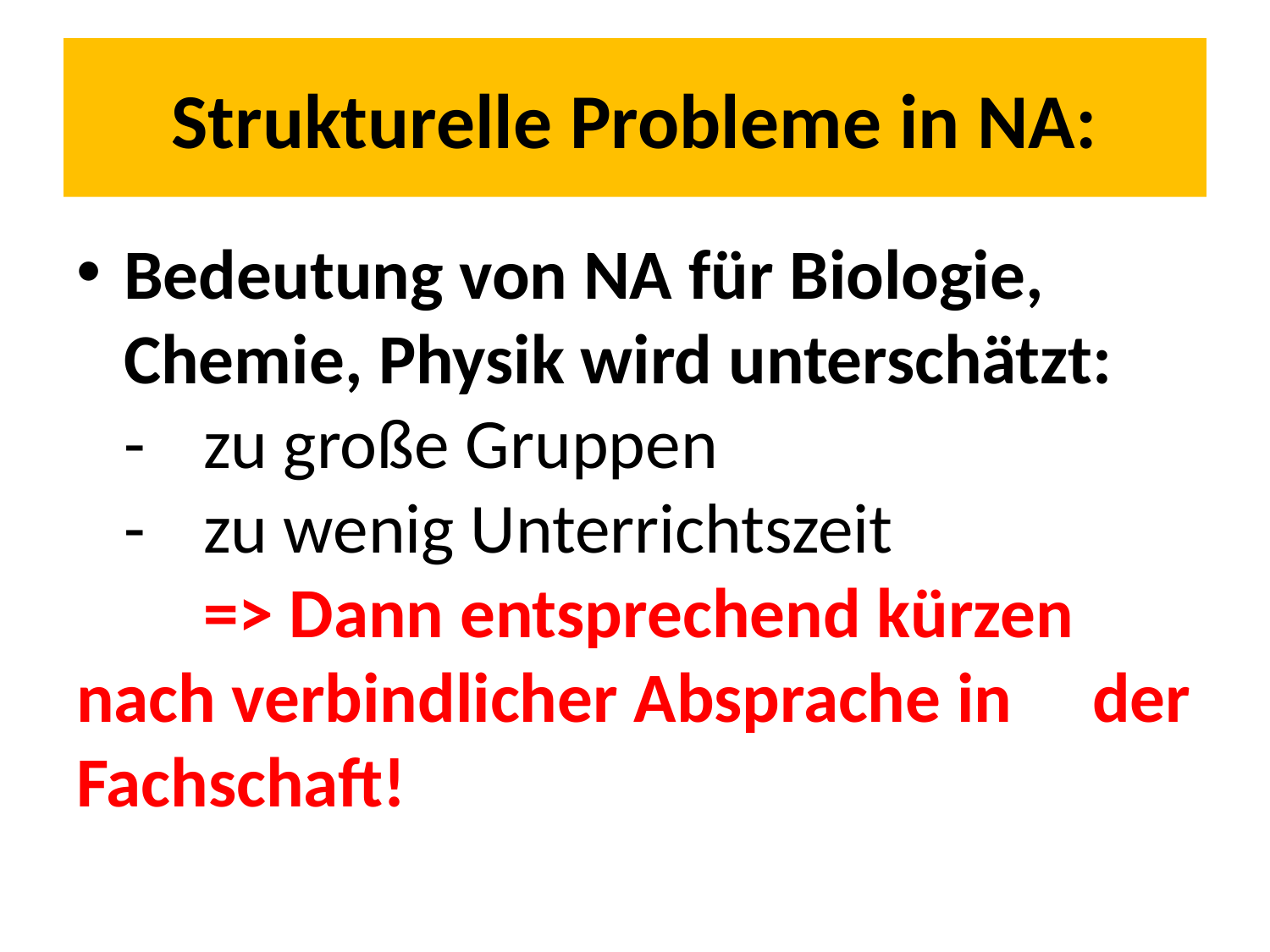

# Strukturelle Probleme in NA:
Bedeutung von NA für Biologie, Chemie, Physik wird unterschätzt:
   -   	zu große Gruppen
   -	zu wenig Unterrichtszeit
	=> Dann entsprechend kürzen 	nach verbindlicher Absprache in 	der Fachschaft!